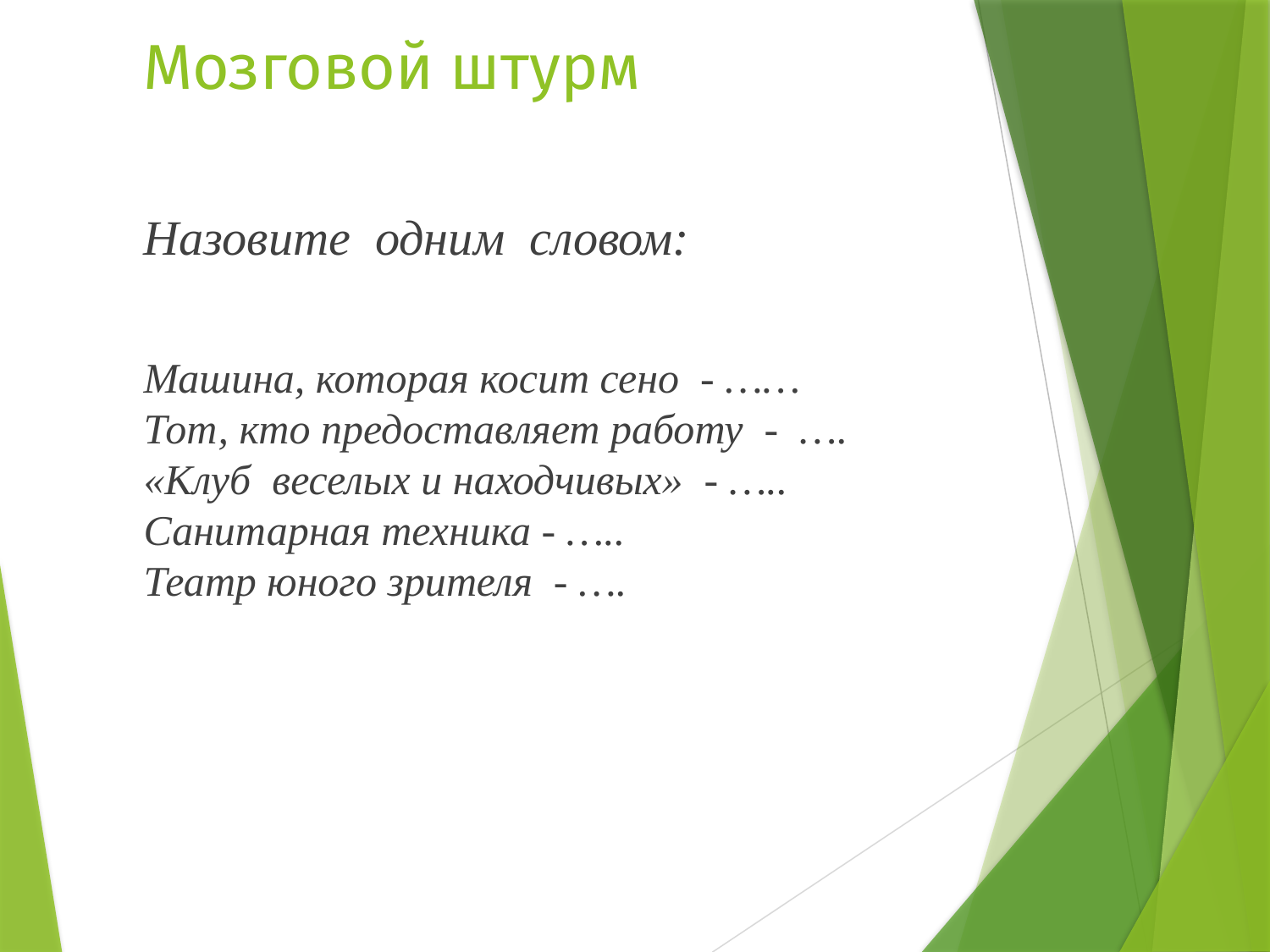

# Мозговой штурм

Назовите  одним  словом:

Машина, которая косит сено  - ……
Тот, кто предоставляет работу  -  ….
«Клуб  веселых и находчивых»  - …..
Санитарная техника - …..
Театр юного зрителя  - ….